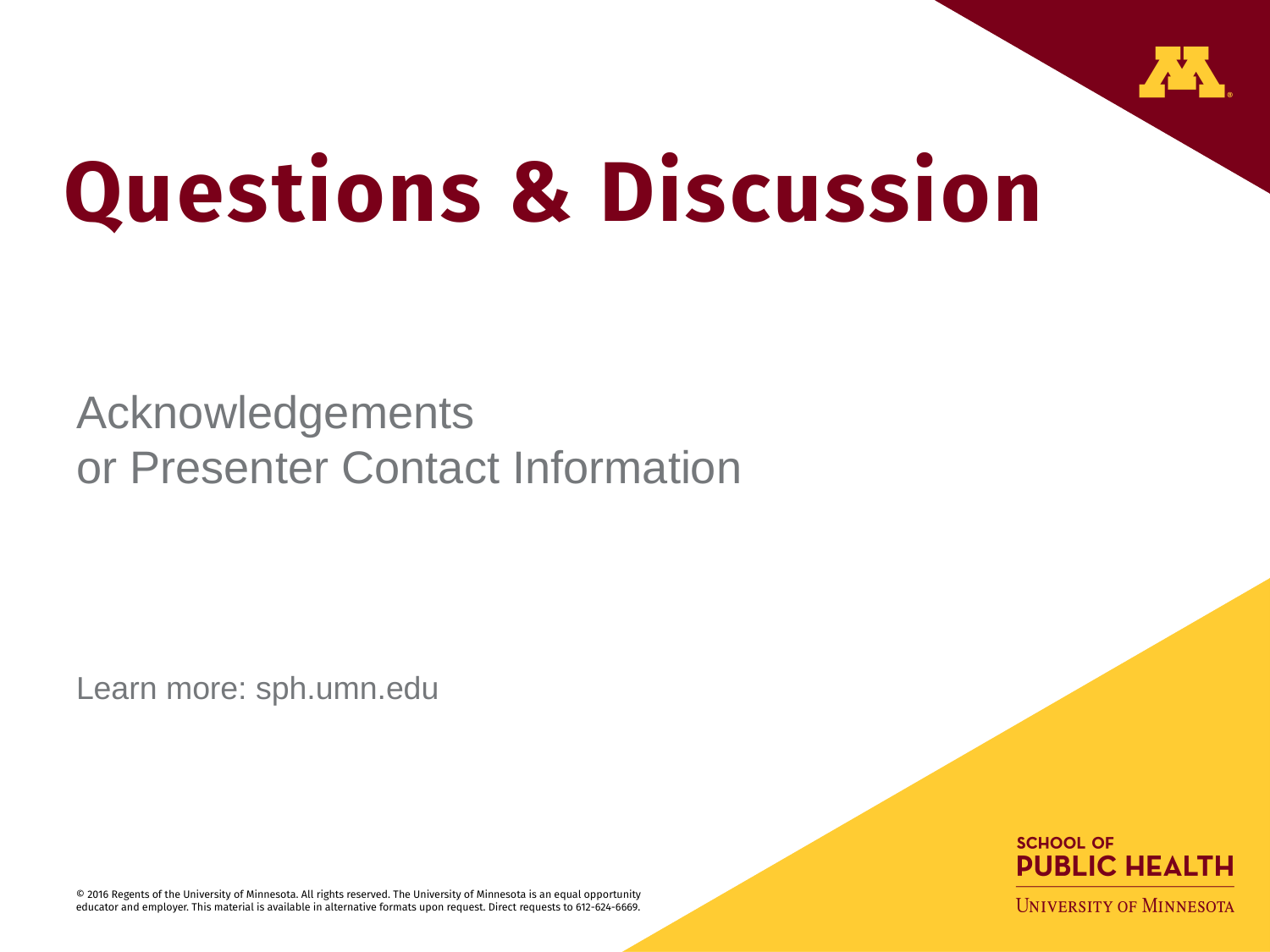

# Questions & Discussion
Acknowledgements
or Presenter Contact Information
Learn more: sph.umn.edu
© 2016 Regents of the University of Minnesota. All rights reserved. The University of Minnesota is an equal opportunity
educator and employer. This material is available in alternative formats upon request. Direct requests to 612-624-6669.